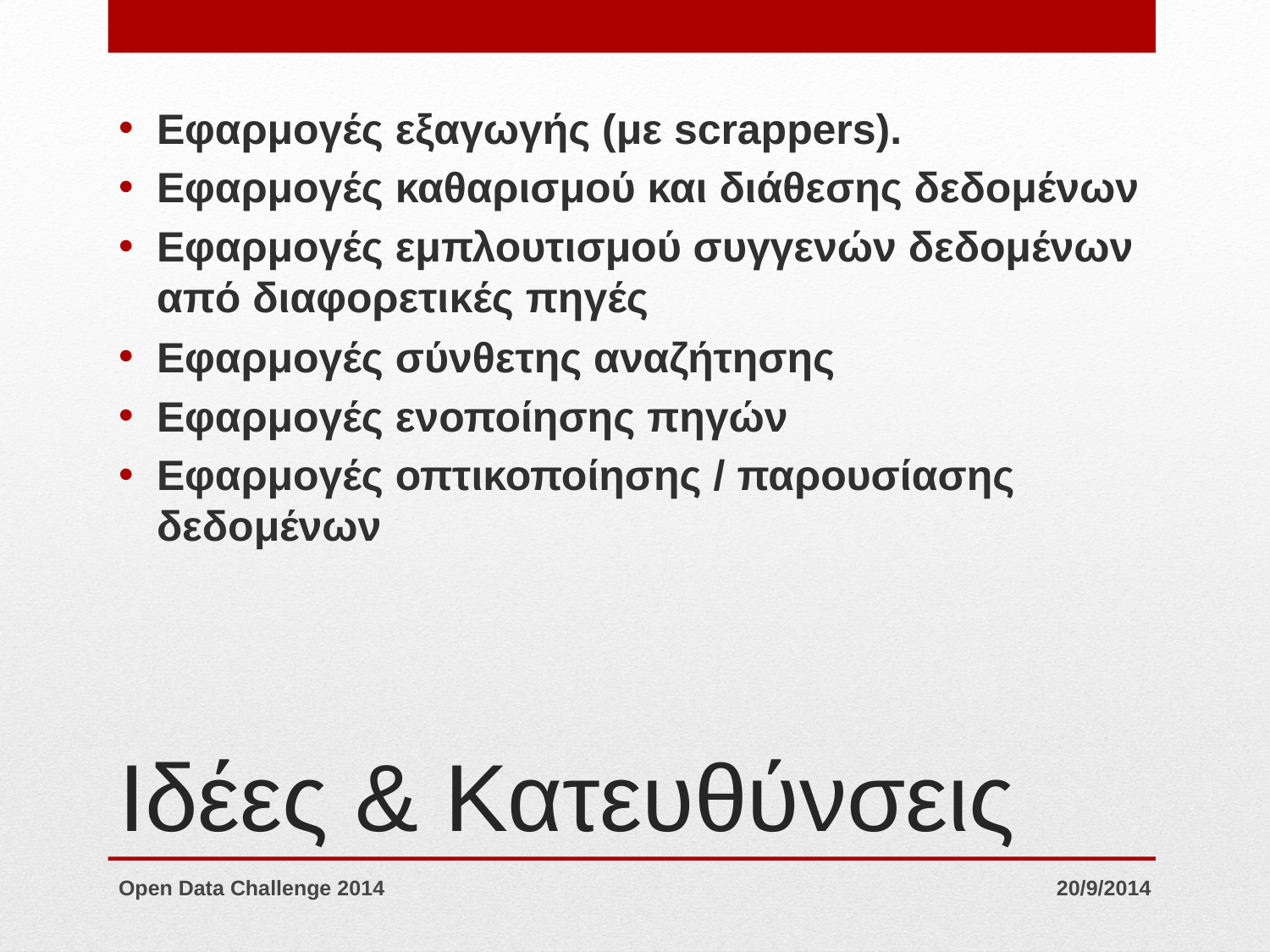

Εφαρμογές εξαγωγής (με scrappers).
Εφαρμογές καθαρισμού και διάθεσης δεδομένων
Εφαρμογές εμπλουτισμού συγγενών δεδομένων από διαφορετικές πηγές
Εφαρμογές σύνθετης αναζήτησης
Εφαρμογές ενοποίησης πηγών
Εφαρμογές οπτικοποίησης / παρουσίασης δεδομένων
# Ιδέες & Κατευθύνσεις
Open Data Challenge 2014
20/9/2014